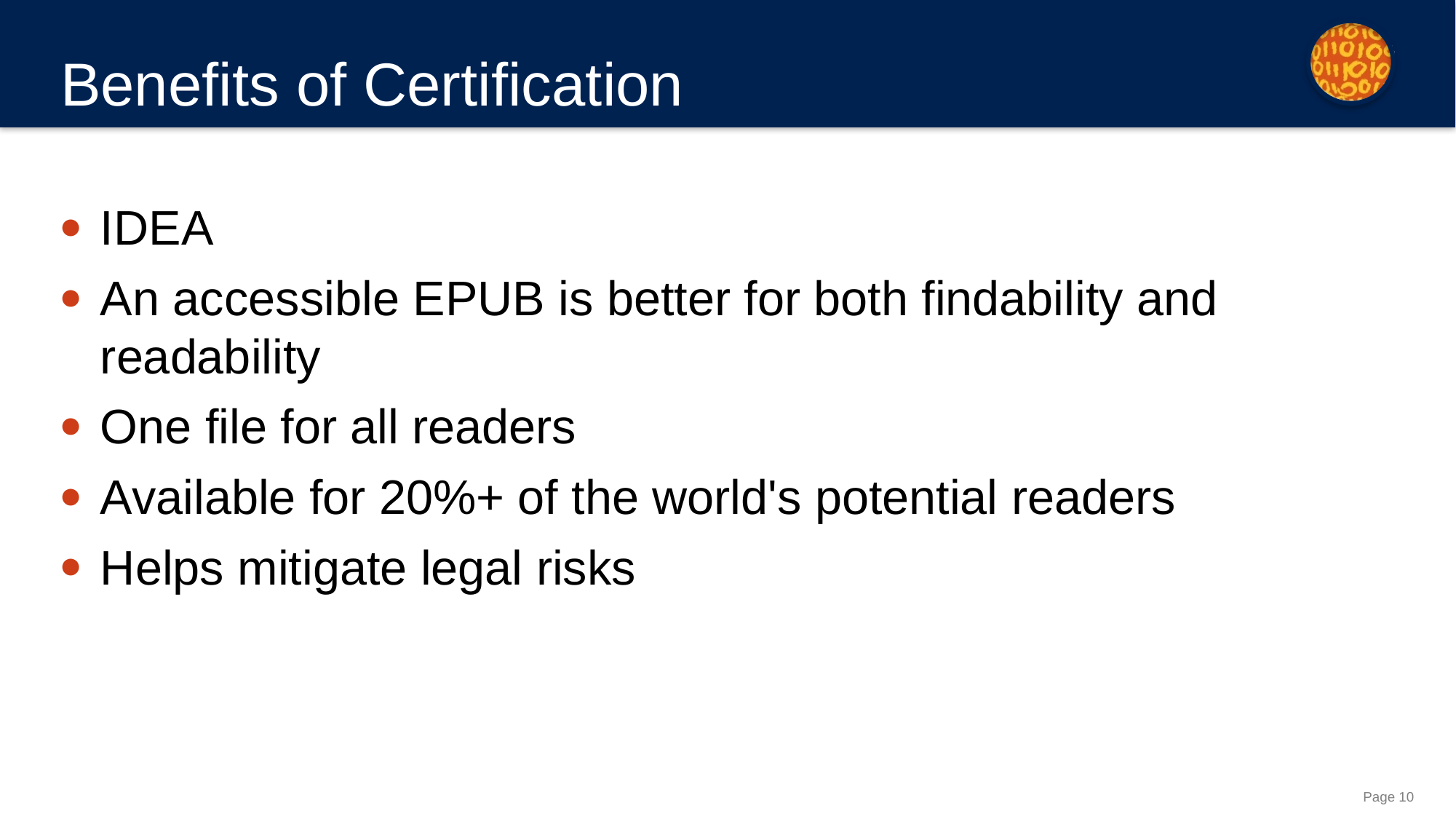

# Benefits of Certification
IDEA
An accessible EPUB is better for both findability and readability
One file for all readers
Available for 20%+ of the world's potential readers
Helps mitigate legal risks